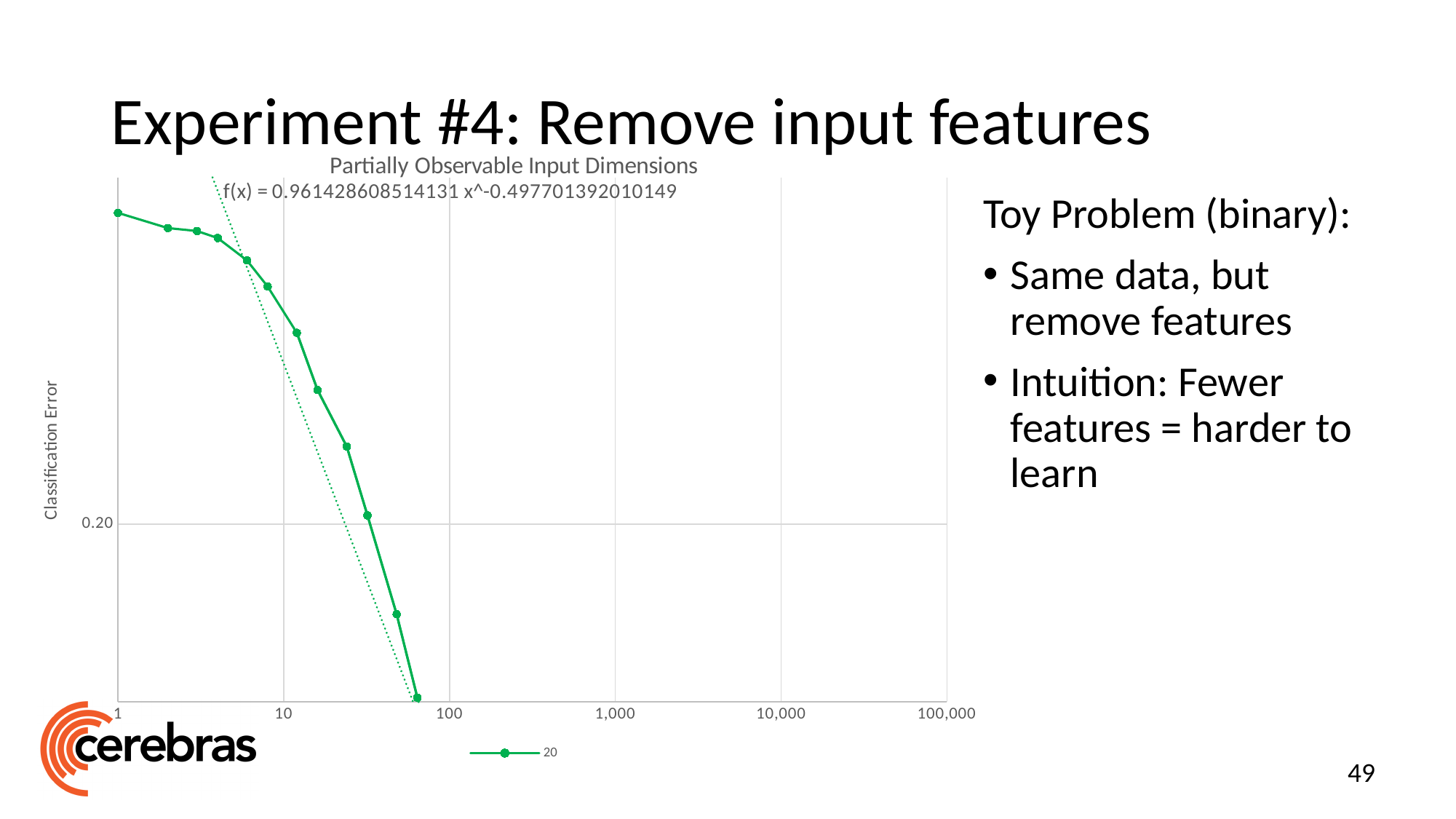

# Experiment #4: Remove input features

### Chart: Partially Observable Input Dimensions

| Category | 20 | 20 (Power Region) |
|---|---|---|
Toy Problem (binary):
Same data, but remove features
Intuition: Fewer features = harder to learn
49